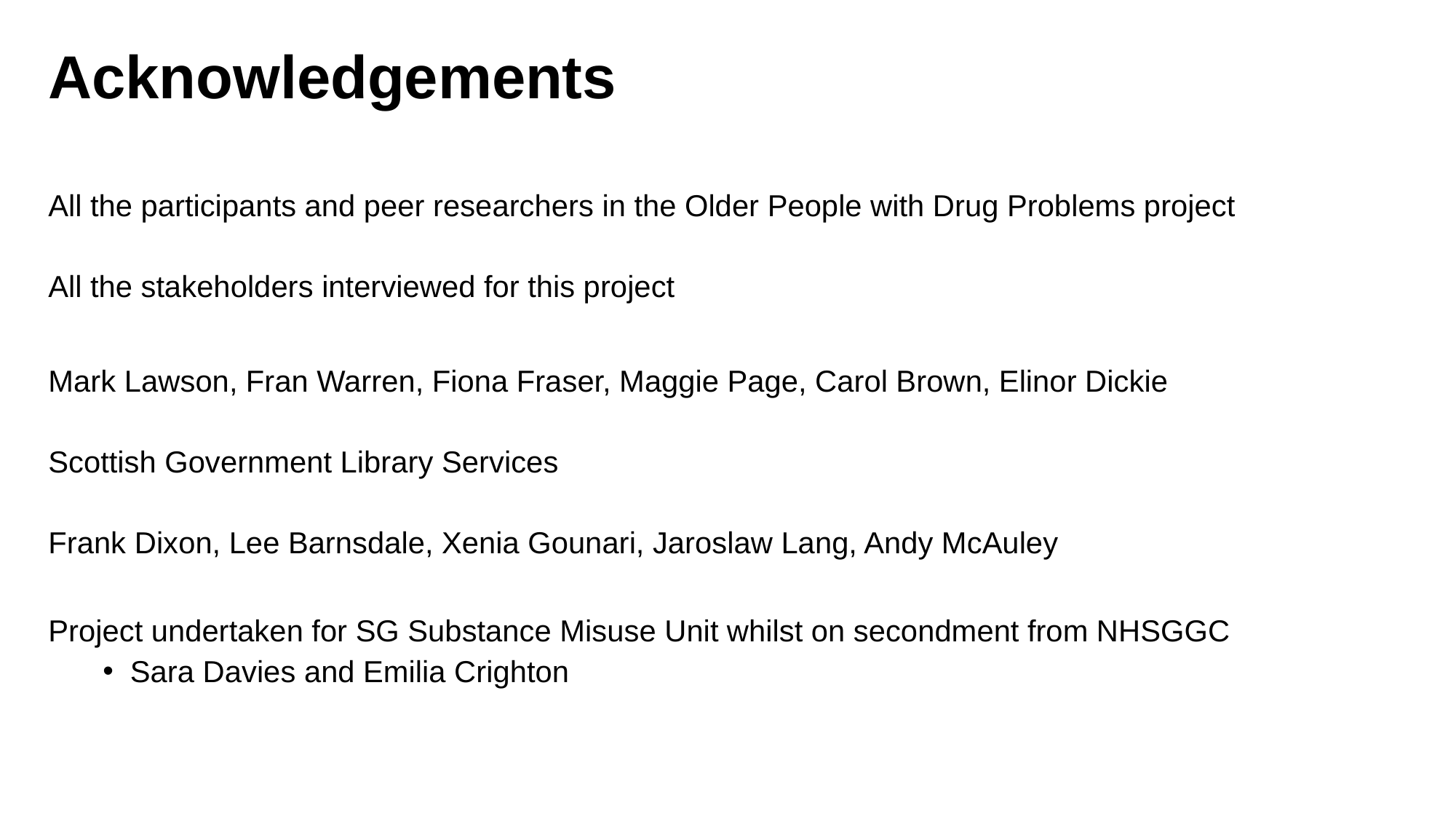

# Acknowledgements
All the participants and peer researchers in the Older People with Drug Problems project

All the stakeholders interviewed for this project

Mark Lawson, Fran Warren, Fiona Fraser, Maggie Page, Carol Brown, Elinor Dickie

Scottish Government Library Services

Frank Dixon, Lee Barnsdale, Xenia Gounari, Jaroslaw Lang, Andy McAuley

Project undertaken for SG Substance Misuse Unit whilst on secondment from NHSGGC
Sara Davies and Emilia Crighton